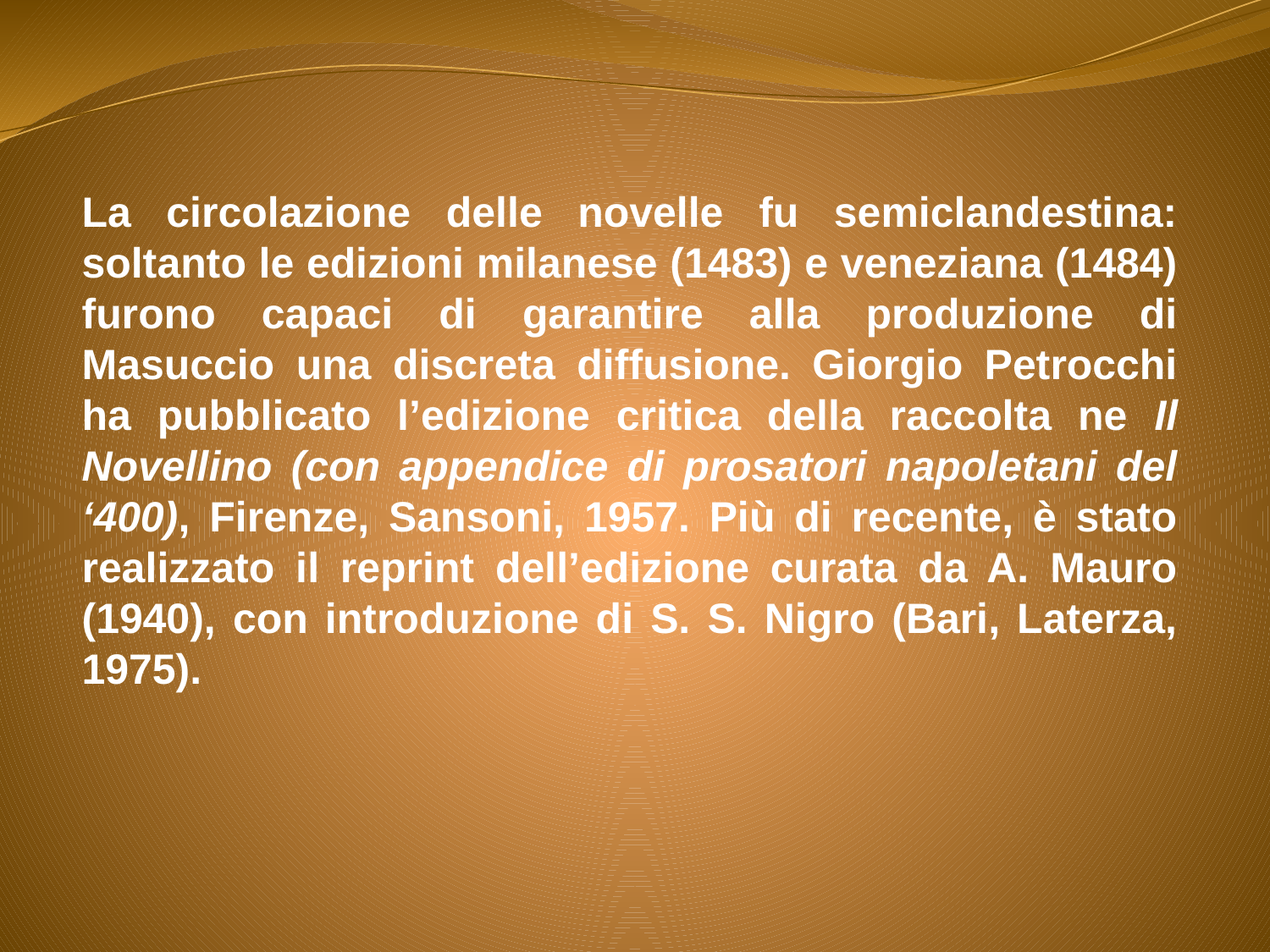

La circolazione delle novelle fu semiclandestina: soltanto le edizioni milanese (1483) e veneziana (1484) furono capaci di garantire alla produzione di Masuccio una discreta diffusione. Giorgio Petrocchi ha pubblicato l’edizione critica della raccolta ne Il Novellino (con appendice di prosatori napoletani del ‘400), Firenze, Sansoni, 1957. Più di recente, è stato realizzato il reprint dell’edizione curata da A. Mauro (1940), con introduzione di S. S. Nigro (Bari, Laterza, 1975).